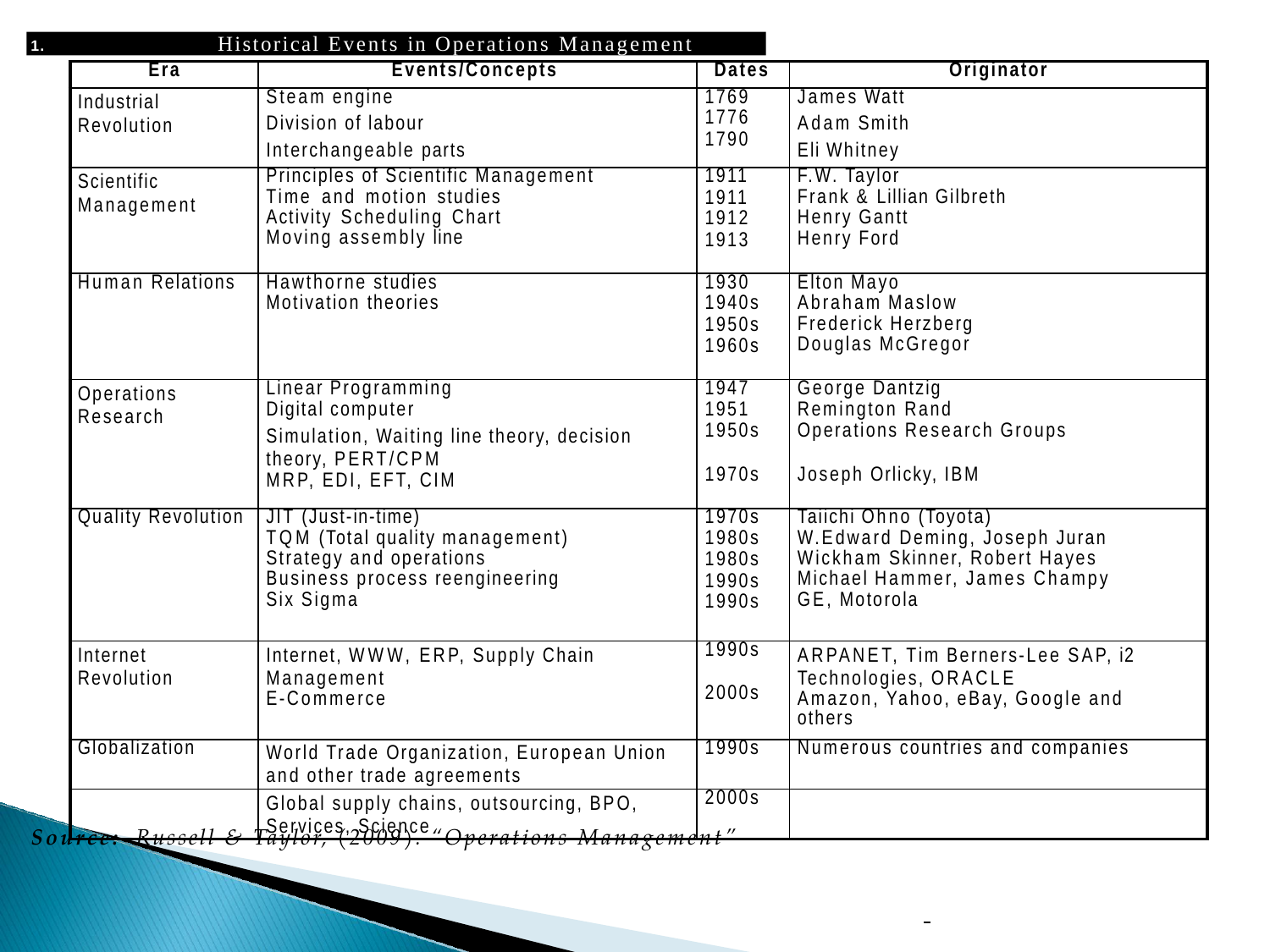

1.	Historical Events in Operations Management
| Era | Events/Concepts | Dates | Originator |
| --- | --- | --- | --- |
| Industrial Revolution | Steam engine Division of labour Interchangeable parts | 1769 1776 1790 | James Watt Adam Smith Eli Whitney |
| Scientific Management | Principles of Scientific Management Time and motion studies Activity Scheduling Chart Moving assembly line | 1911 1911 1912 1913 | F.W. Taylor Frank & Lillian Gilbreth Henry Gantt Henry Ford |
| Human Relations | Hawthorne studies Motivation theories | 1930 1940s 1950s 1960s | Elton Mayo Abraham Maslow Frederick Herzberg Douglas McGregor |
| Operations Research | Linear Programming Digital computer Simulation, Waiting line theory, decision theory, PERT/CPM MRP, EDI, EFT, CIM | 1947 1951 1950s 1970s | George Dantzig Remington Rand Operations Research Groups Joseph Orlicky, IBM |
| Quality Revolution | JIT (Just-in-time) TQM (Total quality management) Strategy and operations Business process reengineering Six Sigma | 1970s 1980s 1980s 1990s 1990s | Taiichi Ohno (Toyota) W.Edward Deming, Joseph Juran Wickham Skinner, Robert Hayes Michael Hammer, James Champy GE, Motorola |
| Internet Revolution | Internet, WWW, ERP, Supply Chain Management E-Commerce | 1990s 2000s | ARPANET, Tim Berners-Lee SAP, i2 Technologies, ORACLE Amazon, Yahoo, eBay, Google and others |
| Globalization | World Trade Organization, European Union and other trade agreements | 1990s | Numerous countries and companies |
|  | Global supply chains, outsourcing, BPO, Services, Science | 2000s |  |
Source:  Russell & Taylor, (2009). “Operations Management”